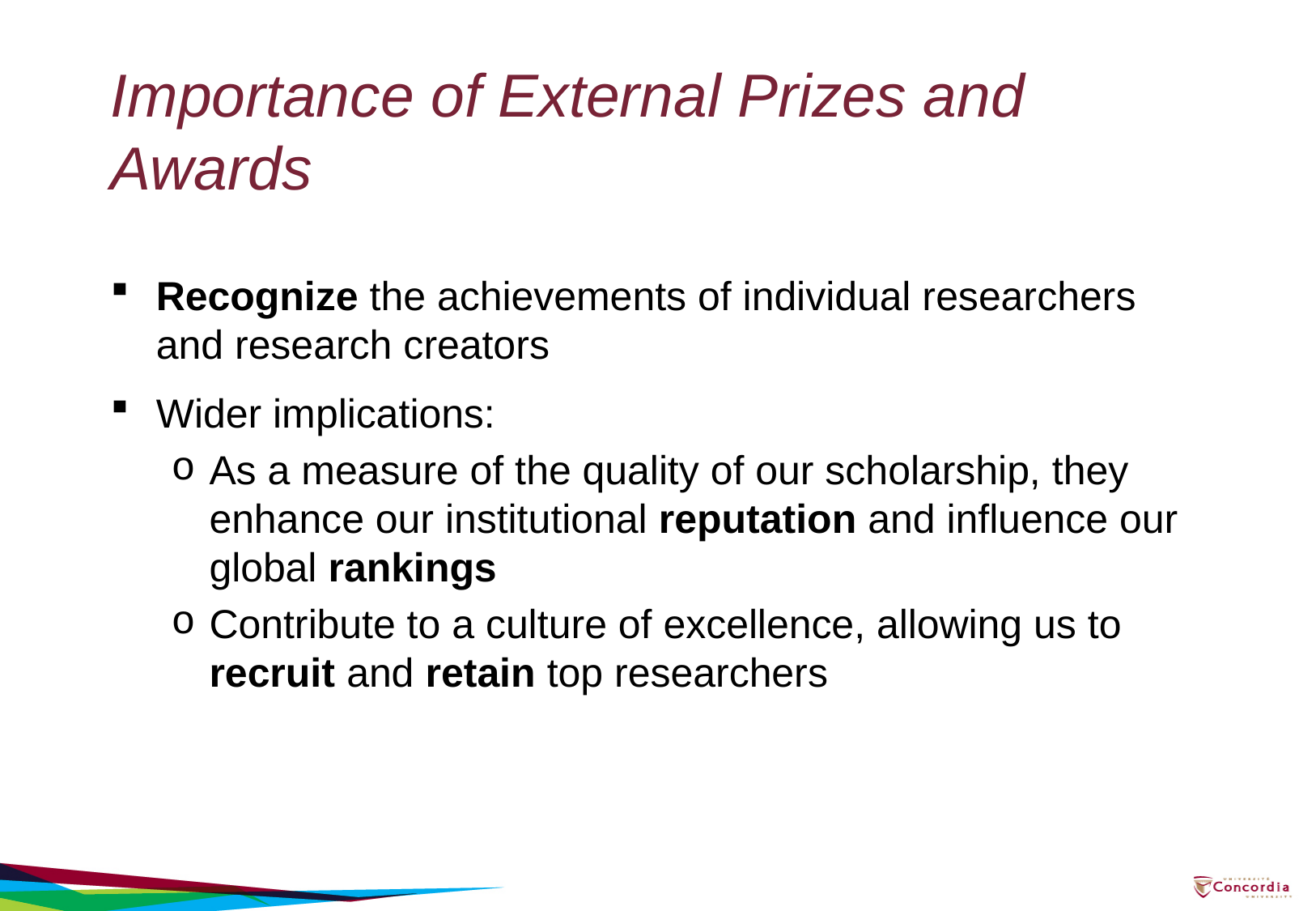

# Importance of External Prizes and Awards
Recognize the achievements of individual researchers and research creators
Wider implications:
As a measure of the quality of our scholarship, they enhance our institutional reputation and influence our global rankings
Contribute to a culture of excellence, allowing us to recruit and retain top researchers